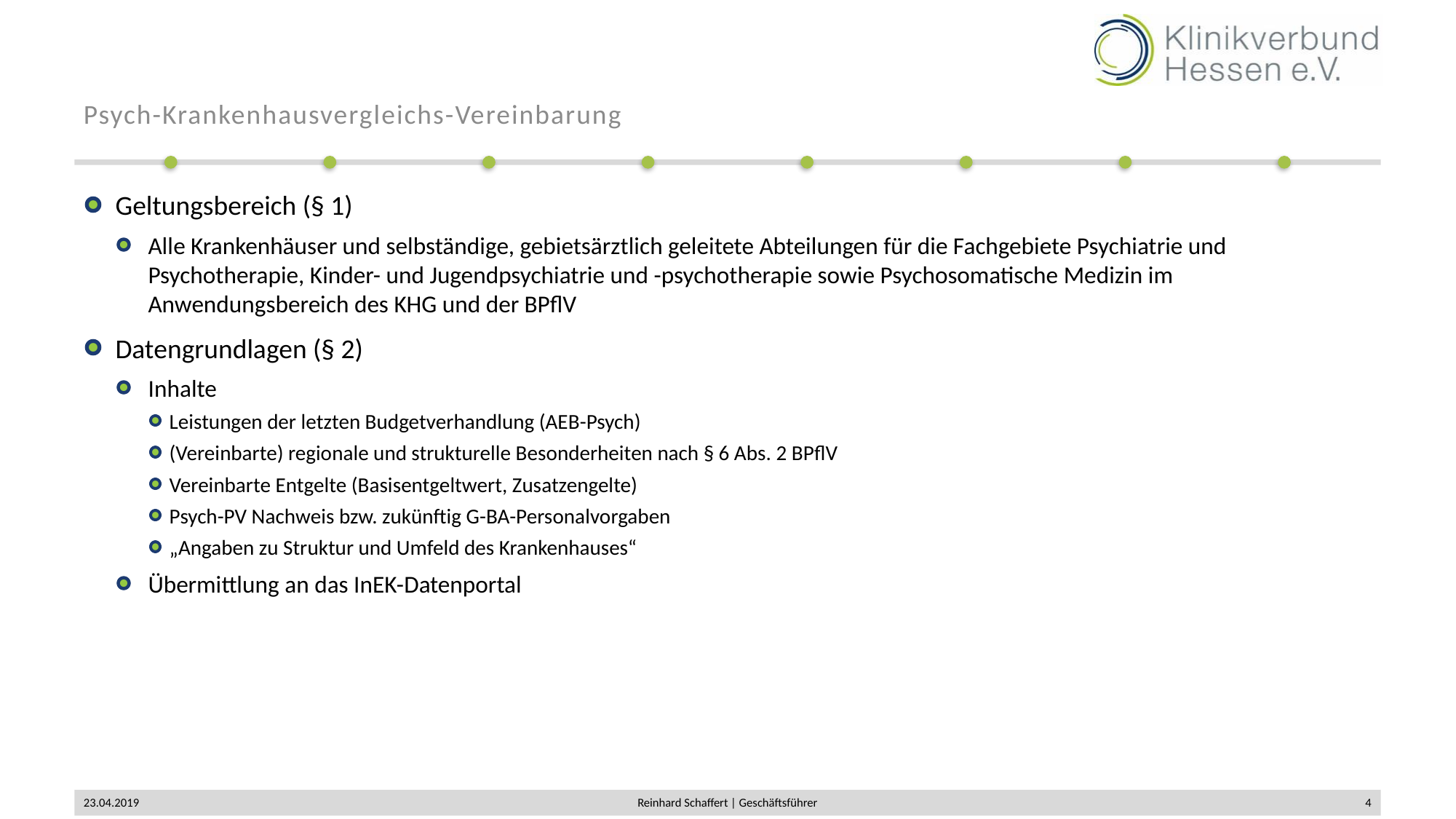

# Psych-Krankenhausvergleichs-Vereinbarung
Geltungsbereich (§ 1)
Alle Krankenhäuser und selbständige, gebietsärztlich geleitete Abteilungen für die Fachgebiete Psychiatrie und Psychotherapie, Kinder- und Jugendpsychiatrie und -psychotherapie sowie Psychosomatische Medizin im Anwendungsbereich des KHG und der BPflV
Datengrundlagen (§ 2)
Inhalte
Leistungen der letzten Budgetverhandlung (AEB-Psych)
(Vereinbarte) regionale und strukturelle Besonderheiten nach § 6 Abs. 2 BPflV
Vereinbarte Entgelte (Basisentgeltwert, Zusatzengelte)
Psych-PV Nachweis bzw. zukünftig G-BA-Personalvorgaben
„Angaben zu Struktur und Umfeld des Krankenhauses“
Übermittlung an das InEK-Datenportal
23.04.2019
Reinhard Schaffert | Geschäftsführer
4